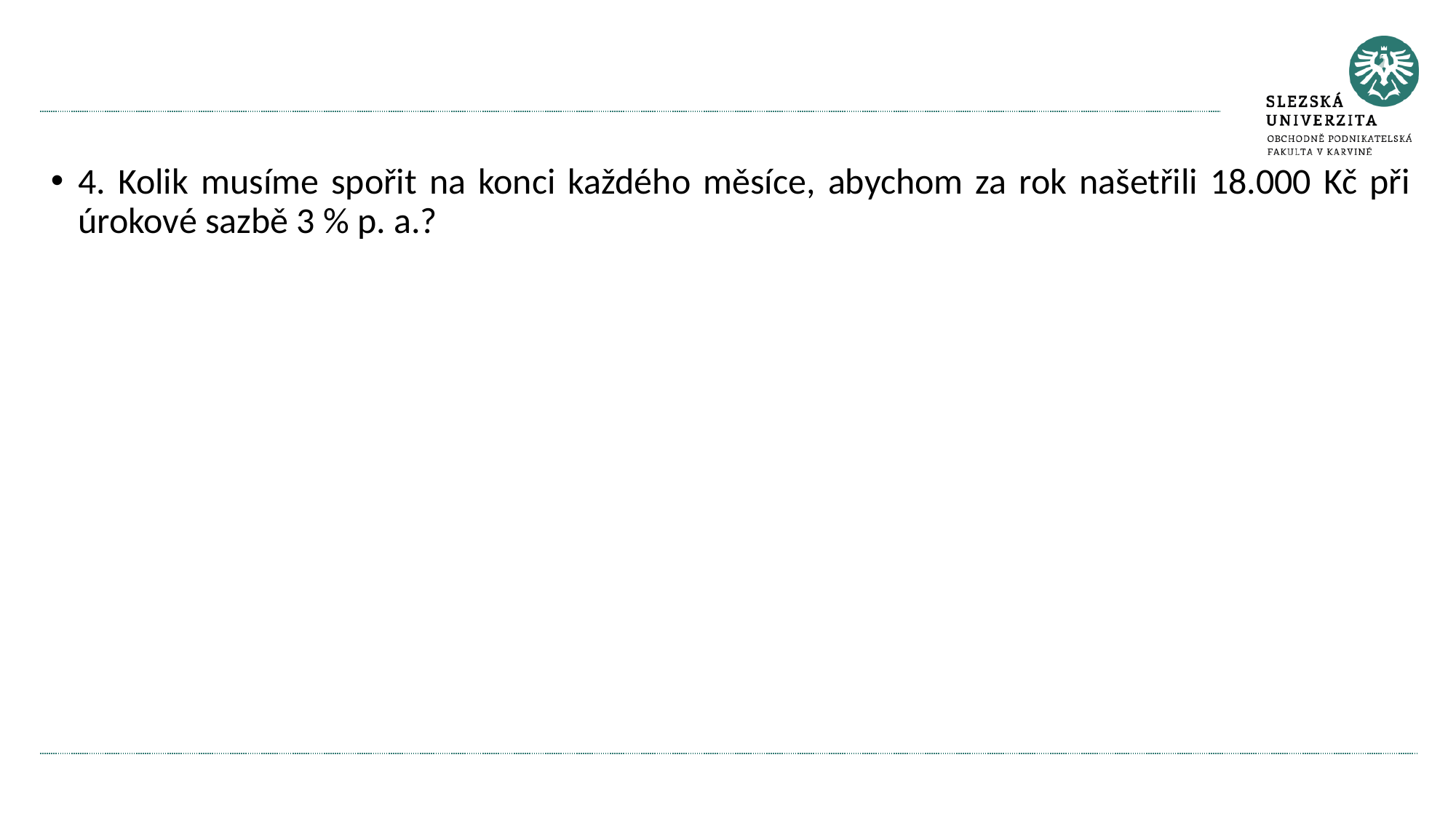

#
4. Kolik musíme spořit na konci každého měsíce, abychom za rok našetřili 18.000 Kč při úrokové sazbě 3 % p. a.?